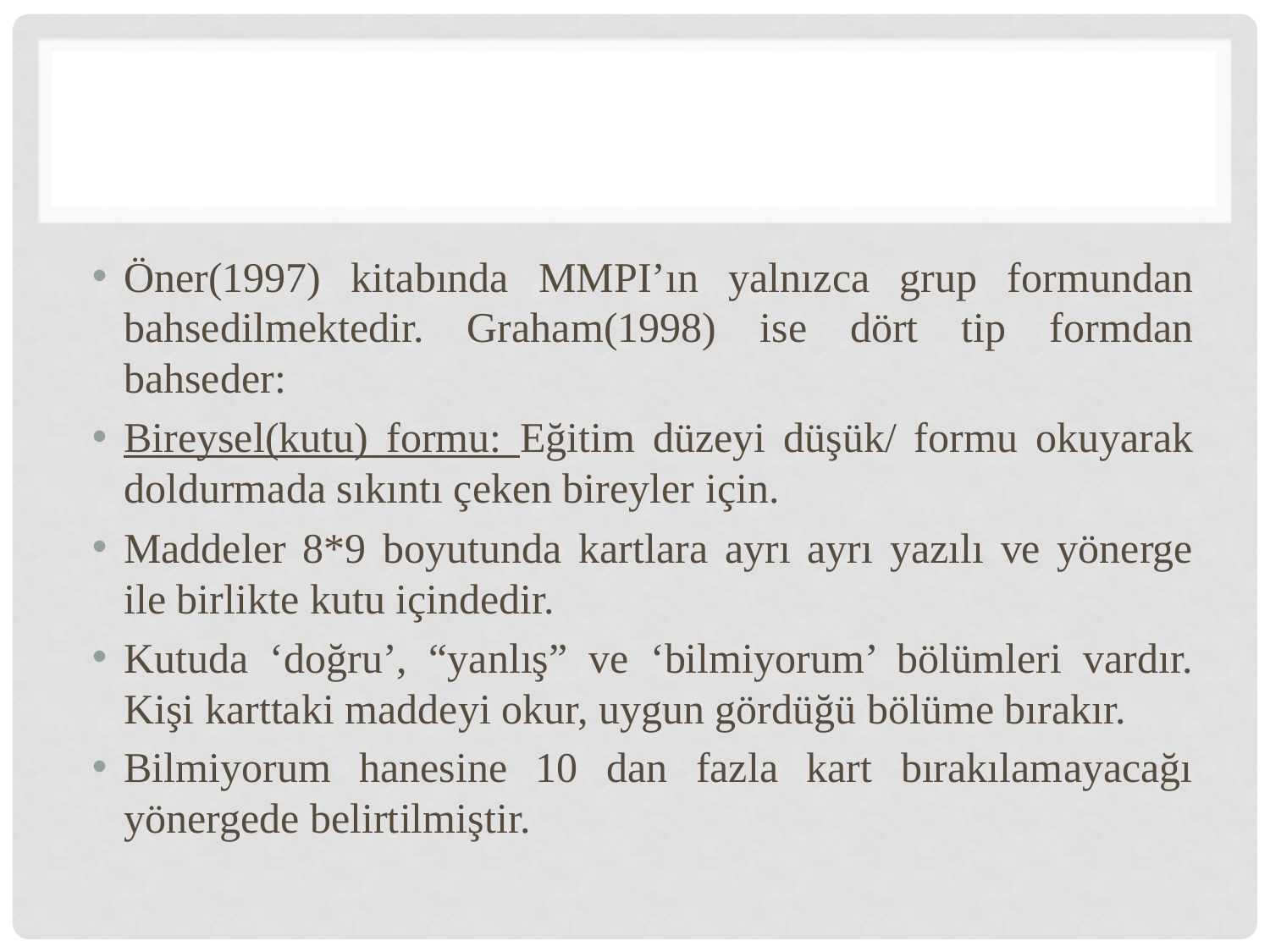

Öner(1997) kitabında MMPI’ın yalnızca grup formundan bahsedilmektedir. Graham(1998) ise dört tip formdan bahseder:
Bireysel(kutu) formu: Eğitim düzeyi düşük/ formu okuyarak doldurmada sıkıntı çeken bireyler için.
Maddeler 8*9 boyutunda kartlara ayrı ayrı yazılı ve yönerge ile birlikte kutu içindedir.
Kutuda ‘doğru’, “yanlış” ve ‘bilmiyorum’ bölümleri vardır. Kişi karttaki maddeyi okur, uygun gördüğü bölüme bırakır.
Bilmiyorum hanesine 10 dan fazla kart bırakılamayacağı yönergede belirtilmiştir.